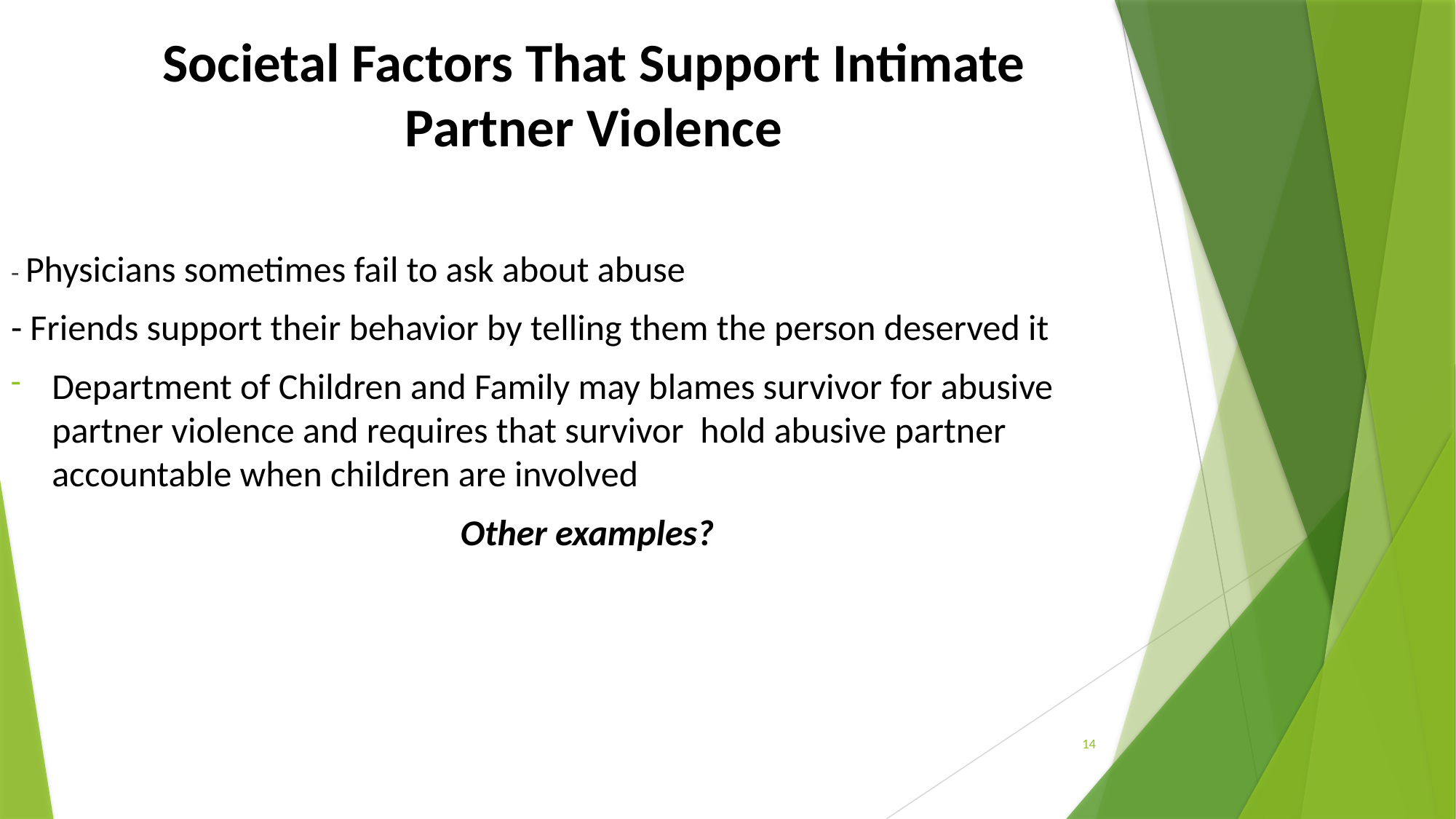

# Societal Factors That Support Intimate Partner Violence
- Physicians sometimes fail to ask about abuse
- Friends support their behavior by telling them the person deserved it
Department of Children and Family may blames survivor for abusive partner violence and requires that survivor  hold abusive partner  accountable when children are involved
Other examples?
14